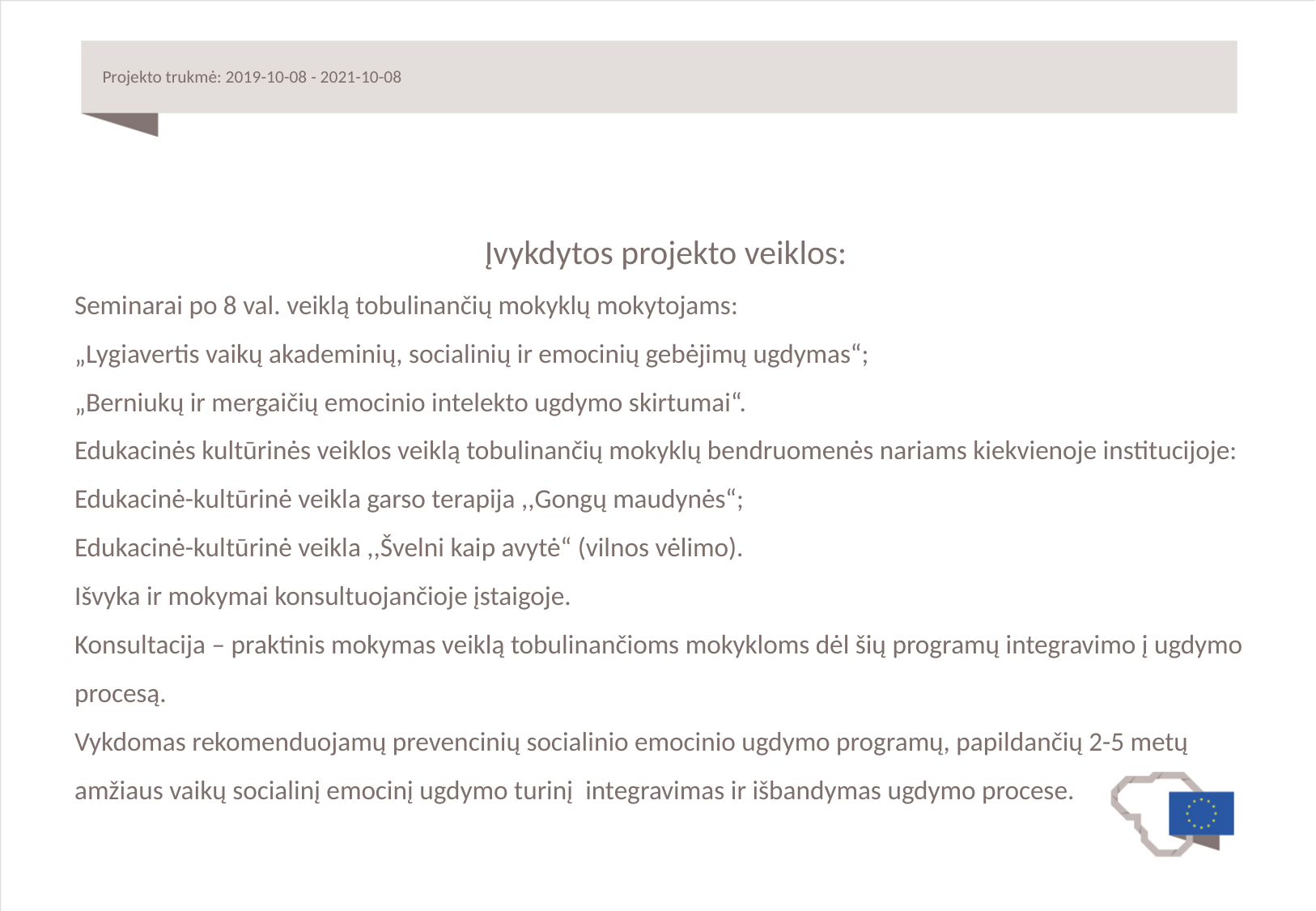

# Projekto trukmė: 2019-10-08 - 2021-10-08

Įvykdytos projekto veiklos:
Seminarai po 8 val. veiklą tobulinančių mokyklų mokytojams:
„Lygiavertis vaikų akademinių, socialinių ir emocinių gebėjimų ugdymas“;
„Berniukų ir mergaičių emocinio intelekto ugdymo skirtumai“.
Edukacinės kultūrinės veiklos veiklą tobulinančių mokyklų bendruomenės nariams kiekvienoje institucijoje:
Edukacinė-kultūrinė veikla garso terapija ,,Gongų maudynės“;
Edukacinė-kultūrinė veikla ,,Švelni kaip avytė“ (vilnos vėlimo).
Išvyka ir mokymai konsultuojančioje įstaigoje.
Konsultacija – praktinis mokymas veiklą tobulinančioms mokykloms dėl šių programų integravimo į ugdymo procesą.
Vykdomas rekomenduojamų prevencinių socialinio emocinio ugdymo programų, papildančių 2-5 metų amžiaus vaikų socialinį emocinį ugdymo turinį  integravimas ir išbandymas ugdymo procese.